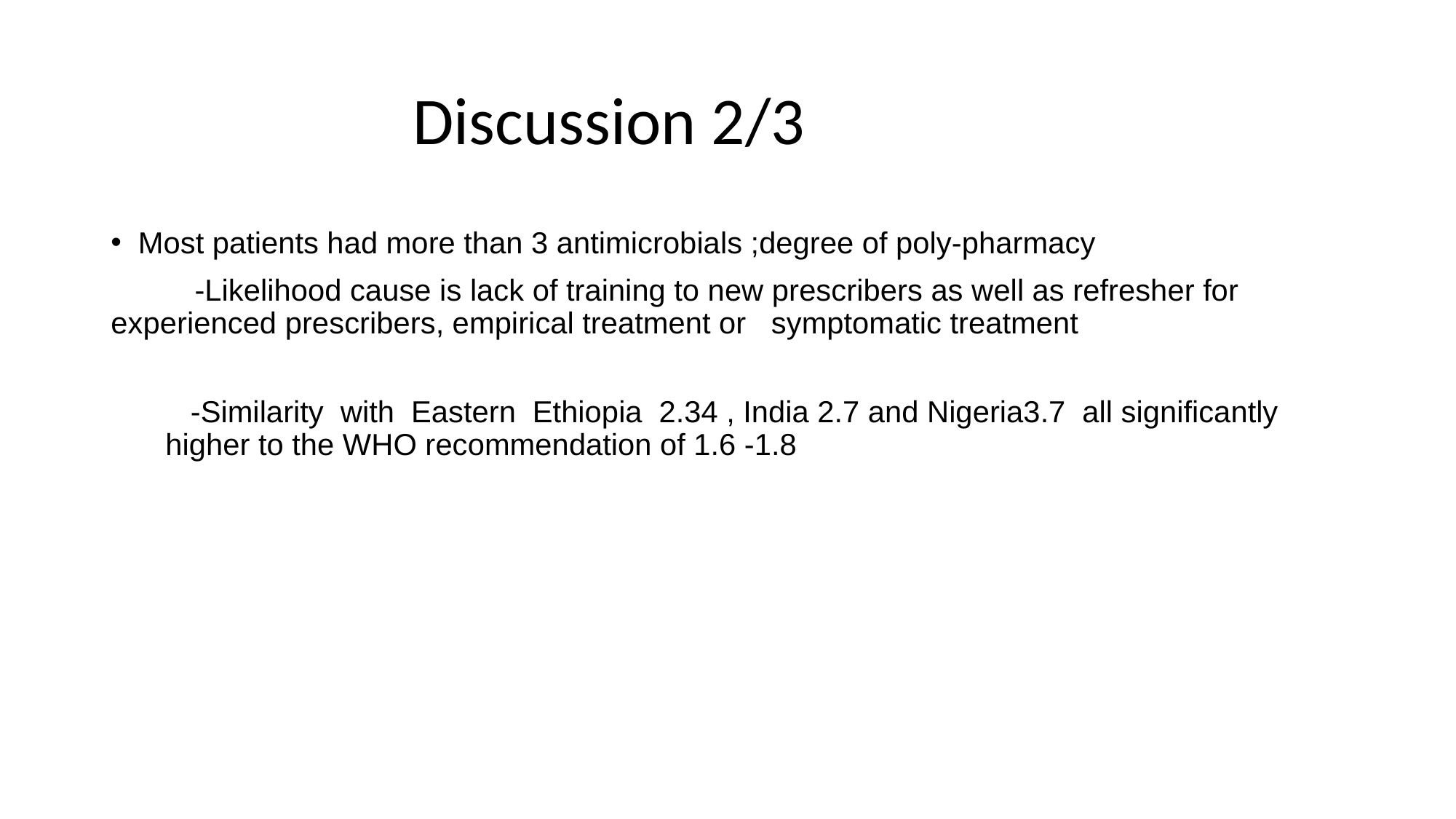

# Discussion 2/3

Most patients had more than 3 antimicrobials ;degree of poly-pharmacy
          -Likelihood cause is lack of training to new prescribers as well as refresher for experienced prescribers, empirical treatment or   symptomatic treatment

   -Similarity  with  Eastern  Ethiopia  2.34 , India 2.7 and Nigeria3.7  all significantly  higher to the WHO recommendation of 1.6 -1.8